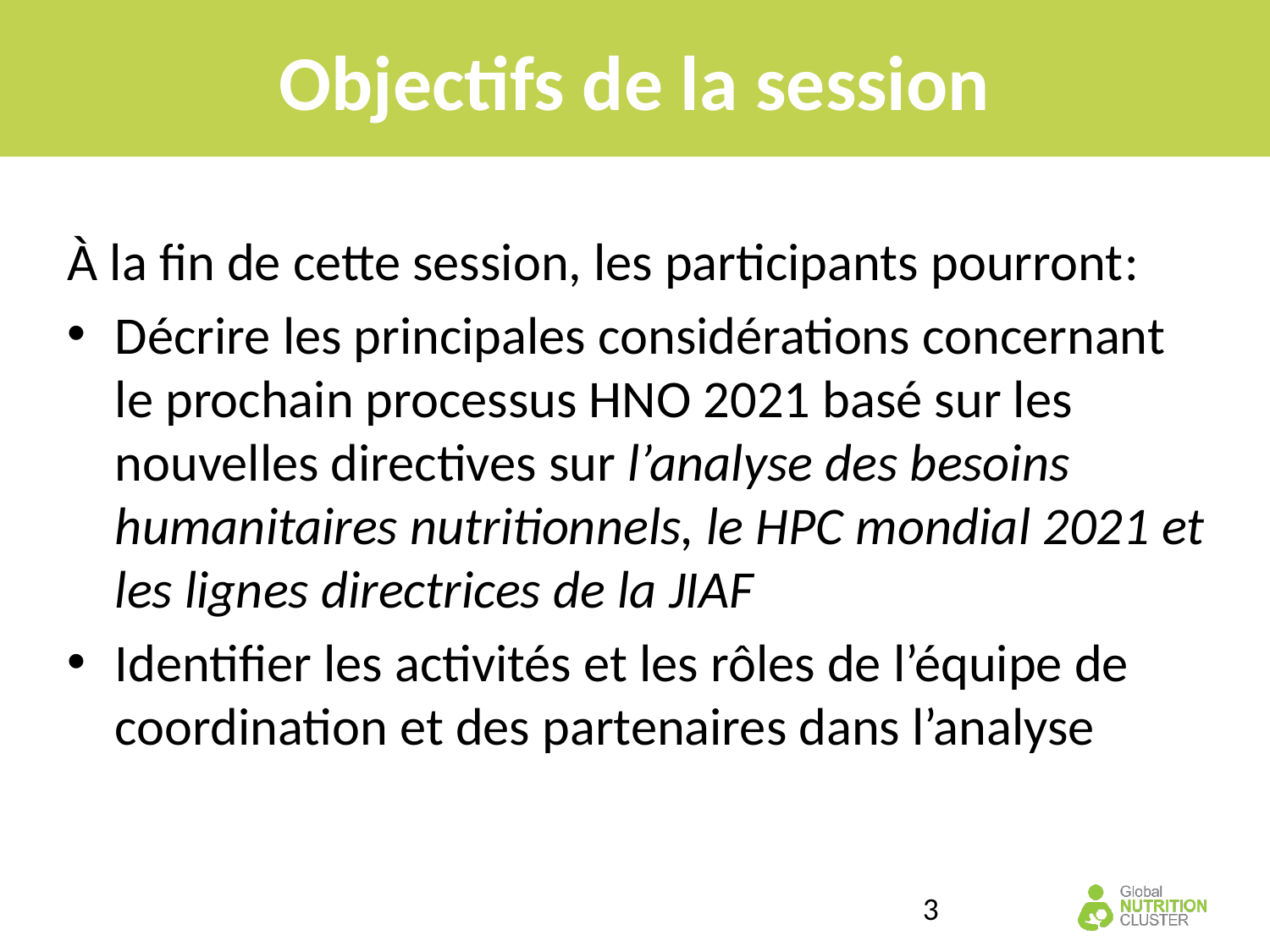

Objectifs de la session
À la fin de cette session, les participants pourront:
Décrire les principales considérations concernant le prochain processus HNO 2021 basé sur les nouvelles directives sur l’analyse des besoins humanitaires nutritionnels, le HPC mondial 2021 et les lignes directrices de la JIAF
Identifier les activités et les rôles de l’équipe de coordination et des partenaires dans l’analyse
3